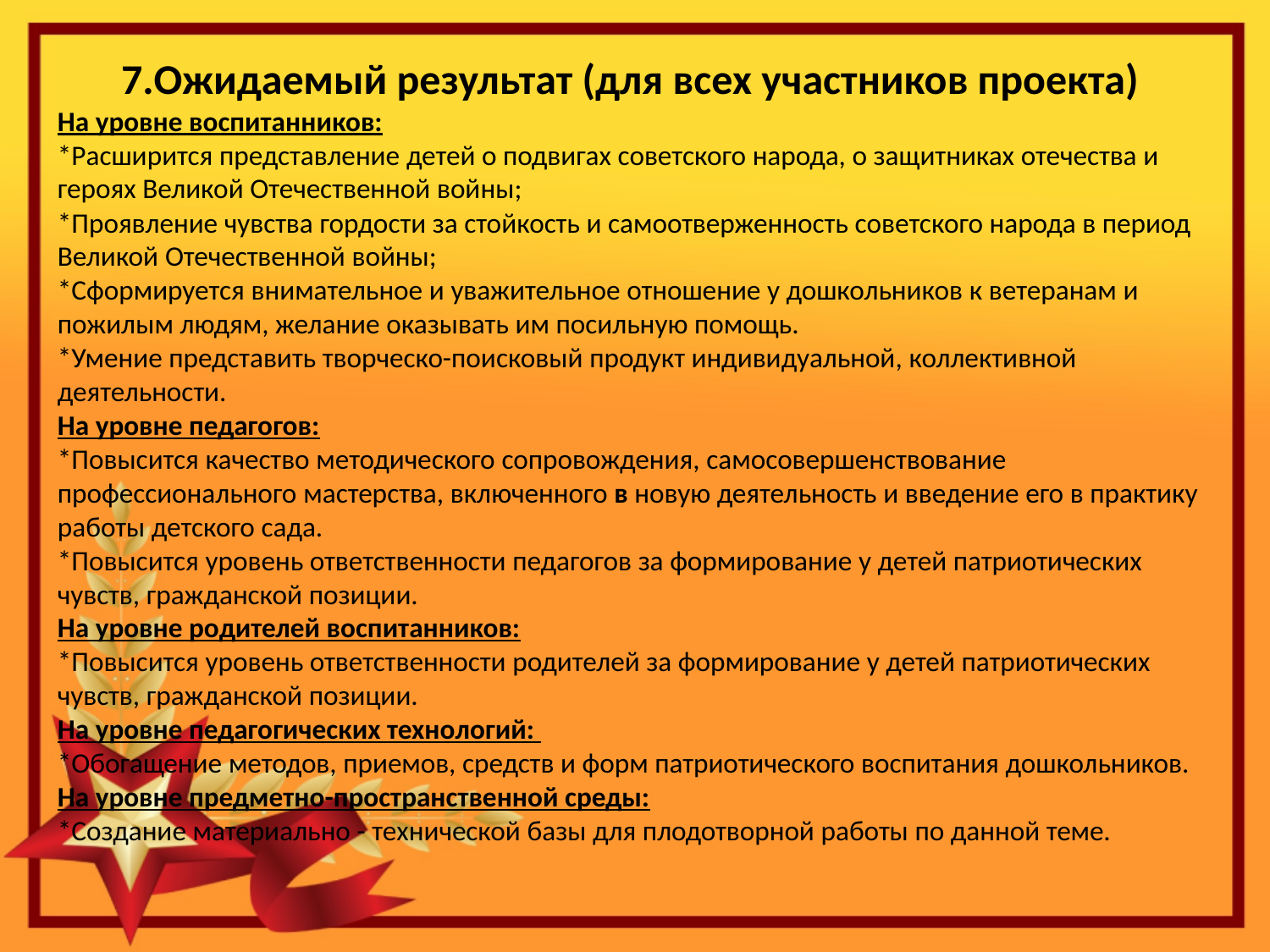

7.Ожидаемый результат (для всех участников проекта)
На уровне воспитанников:
*Расширится представление детей о подвигах советского народа, о защитниках отечества и героях Великой Отечественной войны;
*Проявление чувства гордости за стойкость и самоотверженность советского народа в период Великой Отечественной войны;
*Сформируется внимательное и уважительное отношение у дошкольников к ветеранам и пожилым людям, желание оказывать им посильную помощь.
*Умение представить творческо-поисковый продукт индивидуальной, коллективной деятельности.
На уровне педагогов:
*Повысится качество методического сопровождения, самосовершенствование профессионального мастерства, включенного в новую деятельность и введение его в практику работы детского сада.
*Повысится уровень ответственности педагогов за формирование у детей патриотических чувств, гражданской позиции.
На уровне родителей воспитанников:
*Повысится уровень ответственности родителей за формирование у детей патриотических чувств, гражданской позиции.
На уровне педагогических технологий:
*Обогащение методов, приемов, средств и форм патриотического воспитания дошкольников.
На уровне предметно-пространственной среды:
*Создание материально - технической базы для плодотворной работы по данной теме.